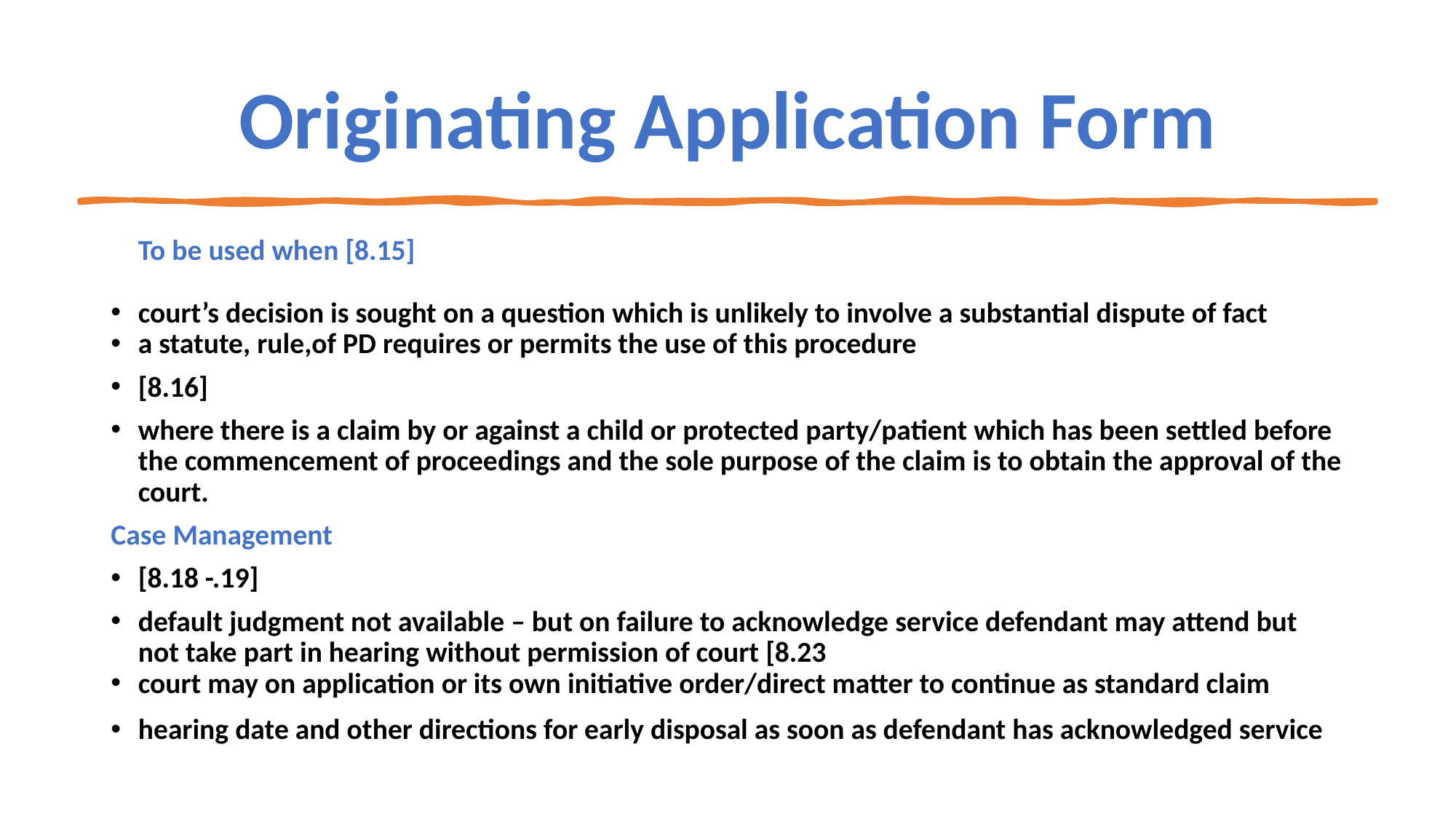

# Originating Application Form

To be used when [8.15]

court’s decision is sought on a question which is unlikely to involve a substantial dispute of fact
a statute, rule,of PD requires or permits the use of this procedure
[8.16]
where there is a claim by or against a child or protected party/patient which has been settled before the commencement of proceedings and the sole purpose of the claim is to obtain the approval of the court.
Case Management
[8.18 -.19]
default judgment not available – but on failure to acknowledge service defendant may attend but not take part in hearing without permission of court [8.23
court may on application or its own initiative order/direct matter to continue as standard claim
hearing date and other directions for early disposal as soon as defendant has acknowledged service